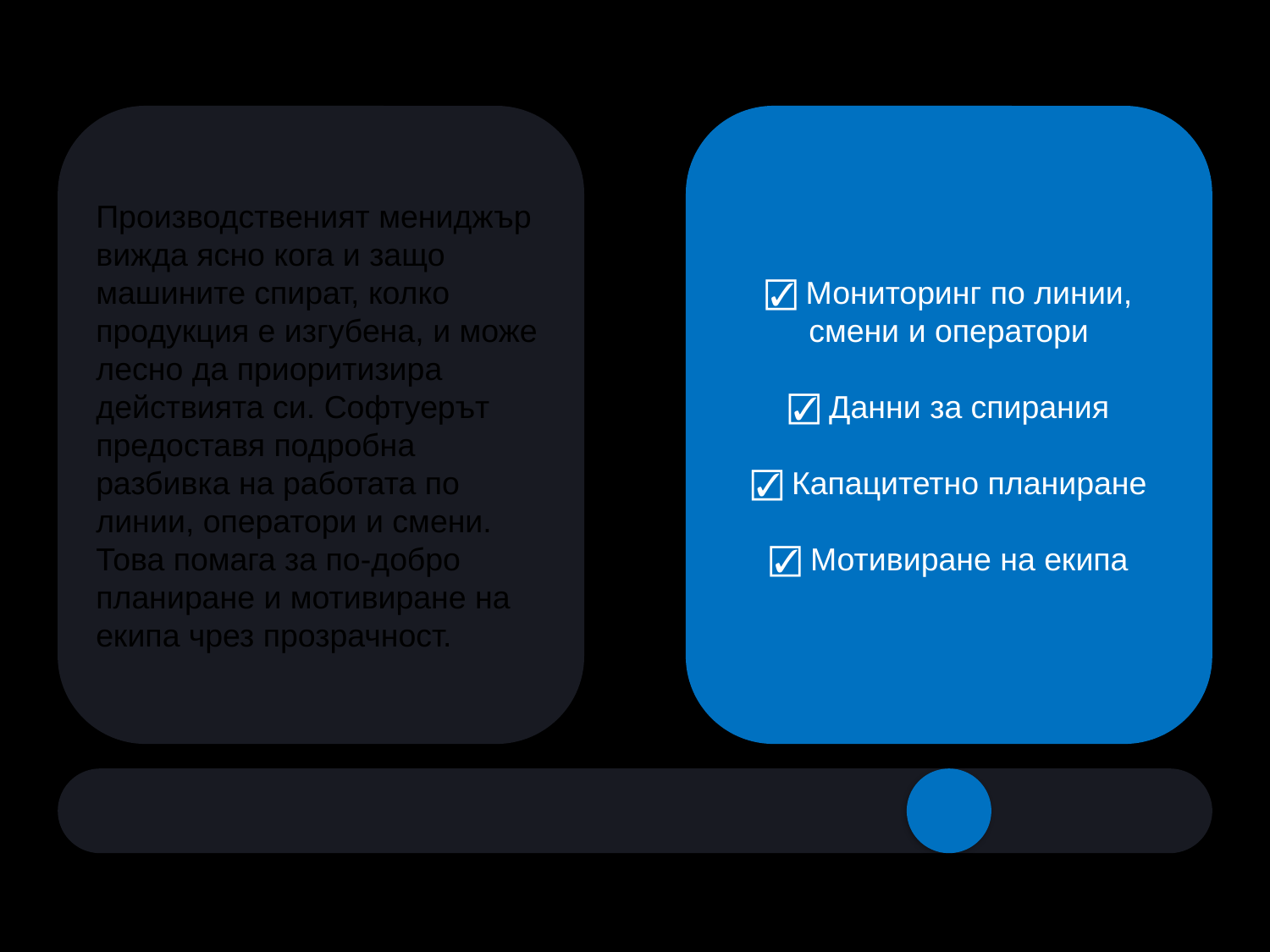

Производственият мениджър вижда ясно кога и защо машините спират, колко продукция е изгубена, и може лесно да приоритизира действията си. Софтуерът предоставя подробна разбивка на работата по линии, оператори и смени. Това помага за по-добро планиране и мотивиране на екипа чрез прозрачност.
☑ Мониторинг по линии, смени и оператори

☑ Данни за спирания

☑ Капацитетно планиране

☑ Мотивиране на екипа